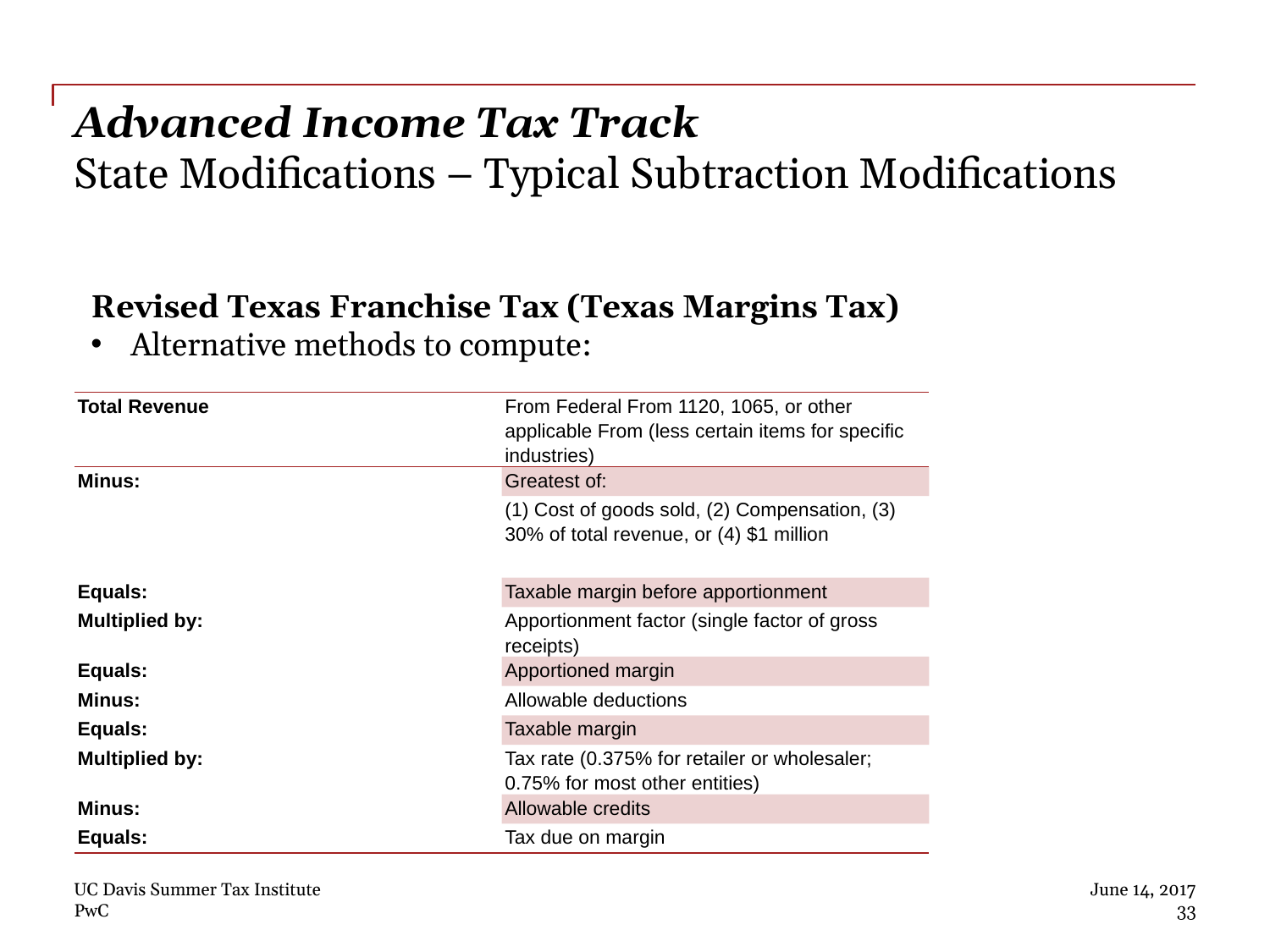

# Advanced Income Tax Track State Modifications – Typical Subtraction Modifications
Revised Texas Franchise Tax (Texas Margins Tax)
Alternative methods to compute:
| Total Revenue | From Federal From 1120, 1065, or other applicable From (less certain items for specific industries) |
| --- | --- |
| Minus: | Greatest of: |
|  | (1) Cost of goods sold, (2) Compensation, (3) 30% of total revenue, or (4) $1 million |
| Equals: | Taxable margin before apportionment |
| Multiplied by: | Apportionment factor (single factor of gross receipts) |
| Equals: | Apportioned margin |
| Minus: | Allowable deductions |
| Equals: | Taxable margin |
| Multiplied by: | Tax rate (0.375% for retailer or wholesaler; 0.75% for most other entities) |
| Minus: | Allowable credits |
| Equals: | Tax due on margin |
UC Davis Summer Tax Institute
June 14, 2017
 33